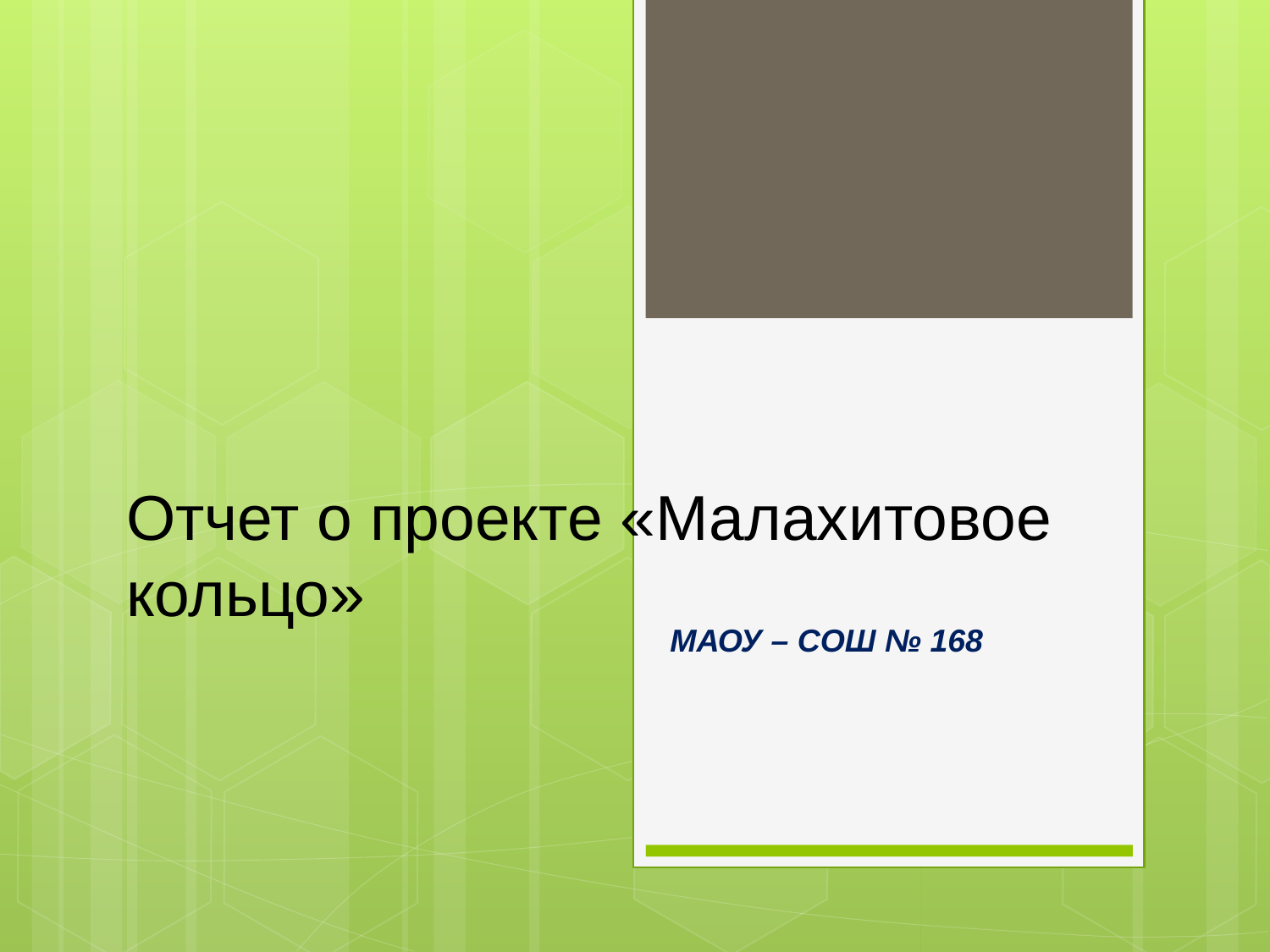

# Отчет о проекте «Малахитовое кольцо»
МАОУ – СОШ № 168